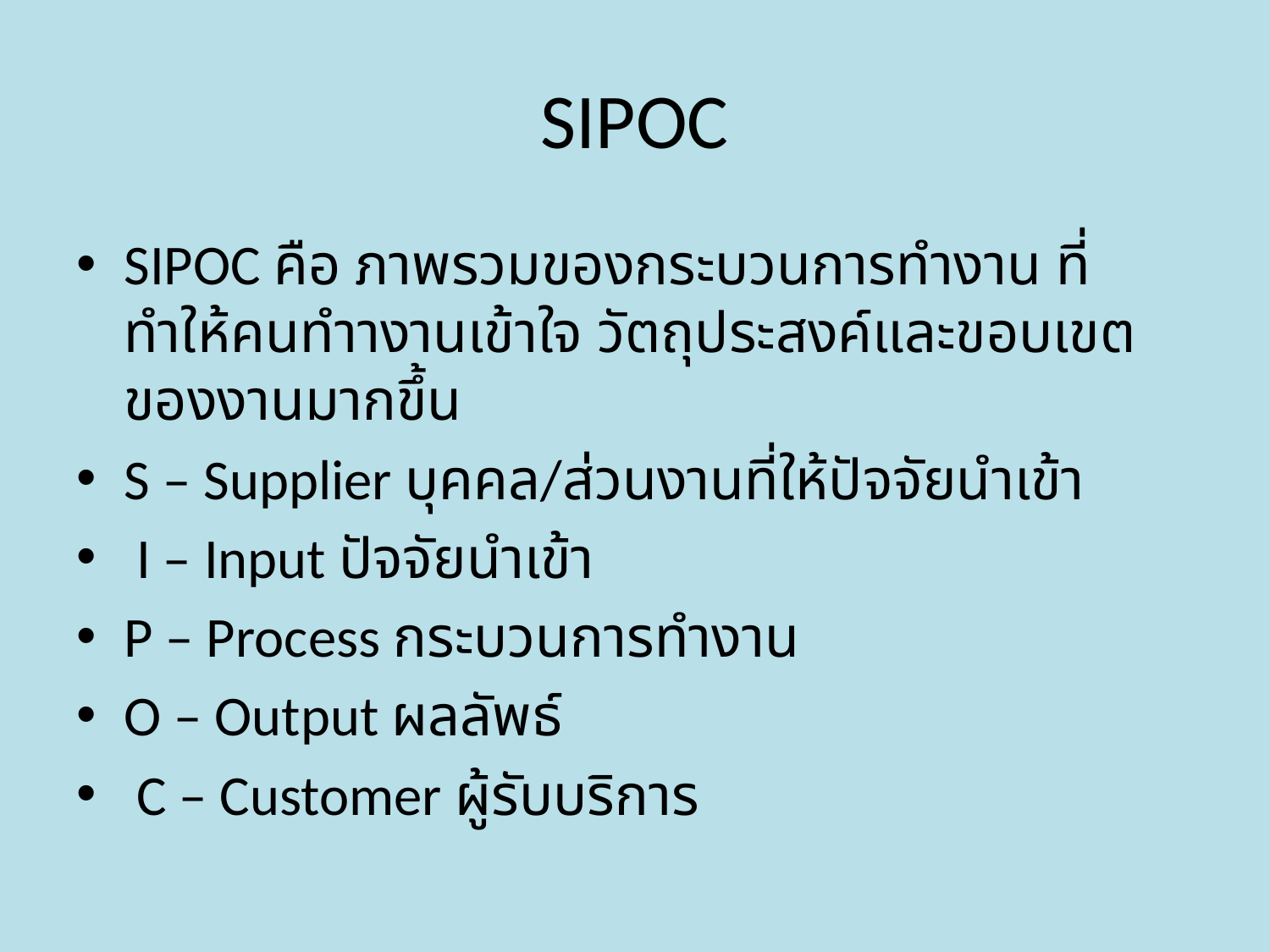

# SIPOC
SIPOC คือ ภาพรวมของกระบวนการทำงาน ที่ทำให้คนทำางานเข้าใจ วัตถุประสงค์และขอบเขตของงานมากขึ้น
S – Supplier บุคคล/ส่วนงานที่ให้ปัจจัยนำเข้า
 I – Input ปัจจัยนำเข้า
P – Process กระบวนการทำงาน
O – Output ผลลัพธ์
 C – Customer ผู้รับบริการ